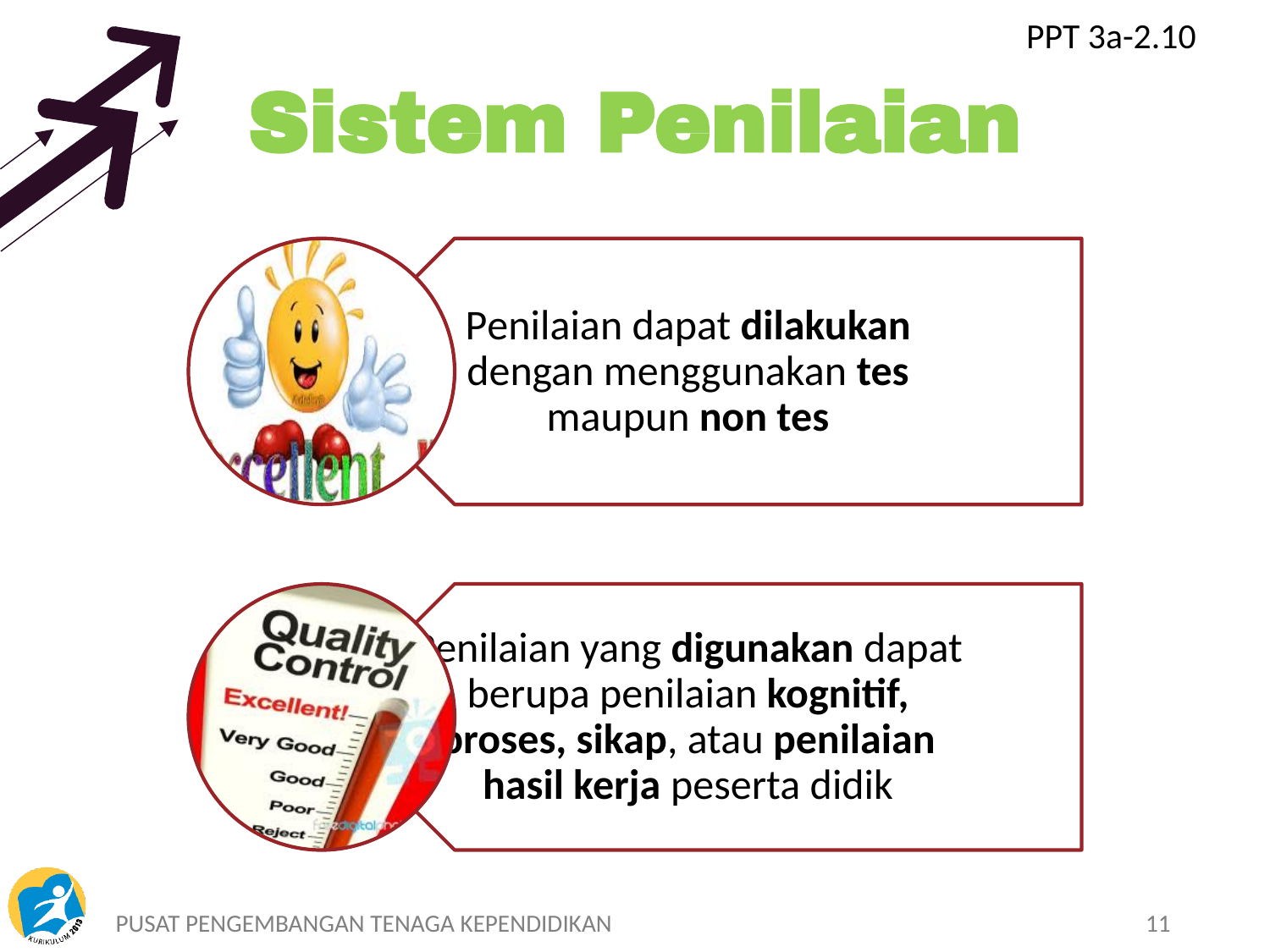

PPT 3a-2.10
# Sistem Penilaian
Penilaian dapat dilakukan dengan menggunakan tes maupun non tes
Penilaian yang digunakan dapat berupa penilaian kognitif, proses, sikap, atau penilaian hasil kerja peserta didik